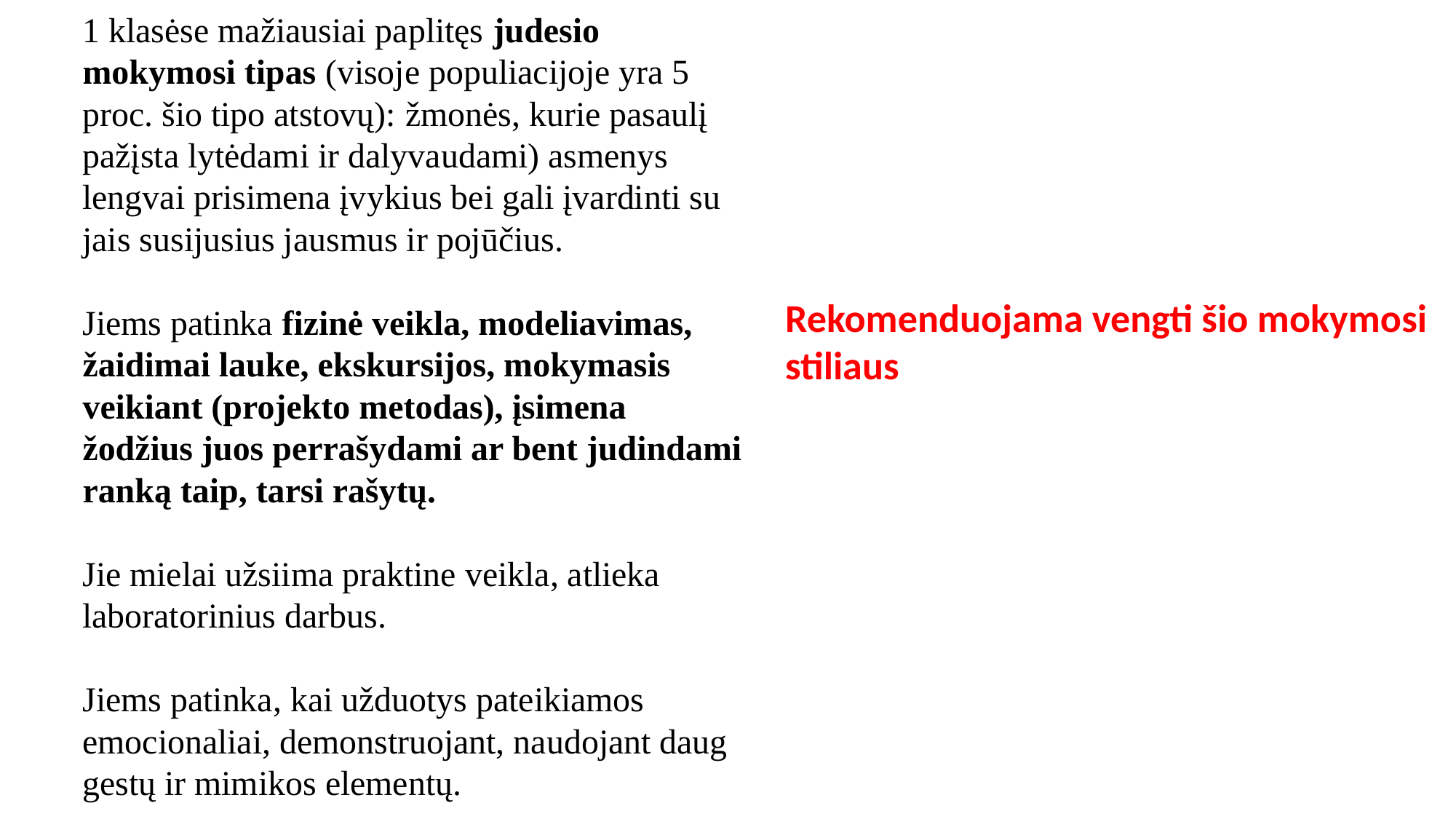

1 klasėse mažiausiai paplitęs judesio mokymosi tipas (visoje populiacijoje yra 5 proc. šio tipo atstovų): žmonės, kurie pasaulį pažįsta lytėdami ir dalyvaudami) asmenys lengvai prisimena įvykius bei gali įvardinti su jais susijusius jausmus ir pojūčius.

Jiems patinka fizinė veikla, modeliavimas, žaidimai lauke, ekskursijos, mokymasis veikiant (projekto metodas), įsimena žodžius juos perrašydami ar bent judindami ranką taip, tarsi rašytų.

Jie mielai užsiima praktine veikla, atlieka laboratorinius darbus.

Jiems patinka, kai užduotys pateikiamos emocionaliai, demonstruojant, naudojant daug gestų ir mimikos elementų.
Rekomenduojama vengti šio mokymosi stiliaus